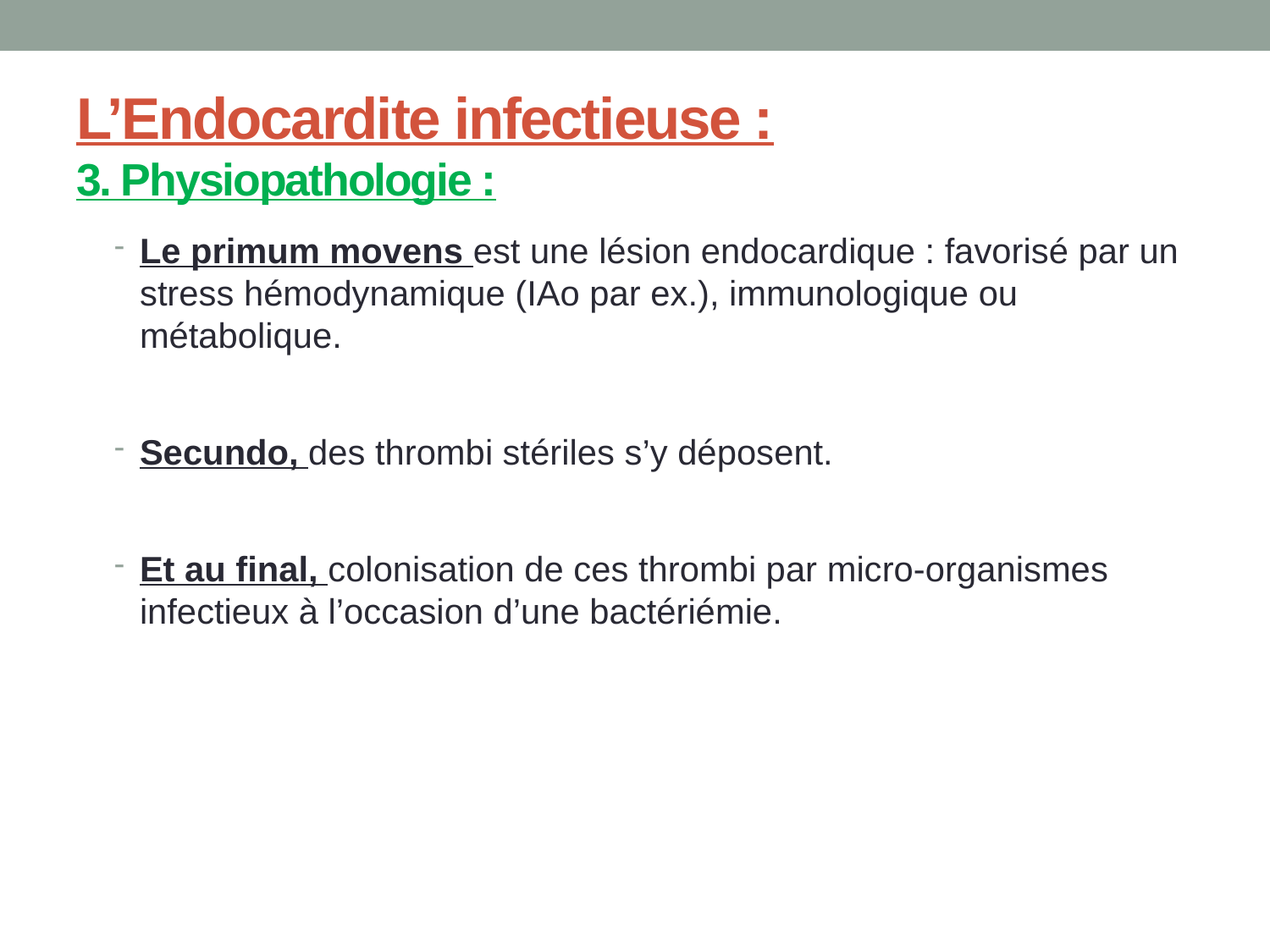

# L’Endocardite infectieuse : 3. Physiopathologie :
Le primum movens est une lésion endocardique : favorisé par un stress hémodynamique (IAo par ex.), immunologique ou métabolique.

Secundo, des thrombi stériles s’y déposent.

Et au final, colonisation de ces thrombi par micro-organismes infectieux à l’occasion d’une bactériémie.